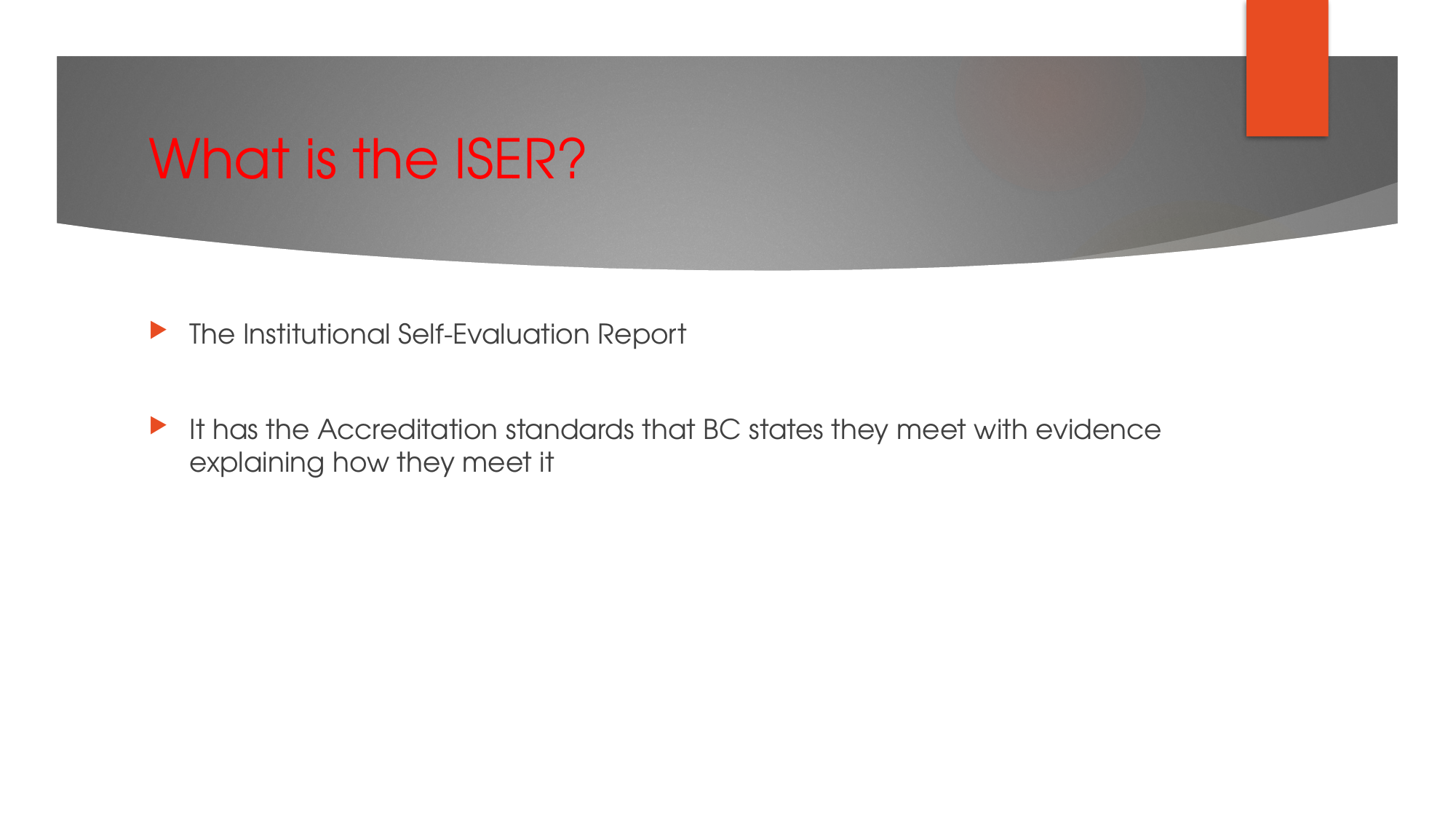

# What is the ISER?
The Institutional Self-Evaluation Report

It has the Accreditation standards that BC states they meet with evidence explaining how they meet it